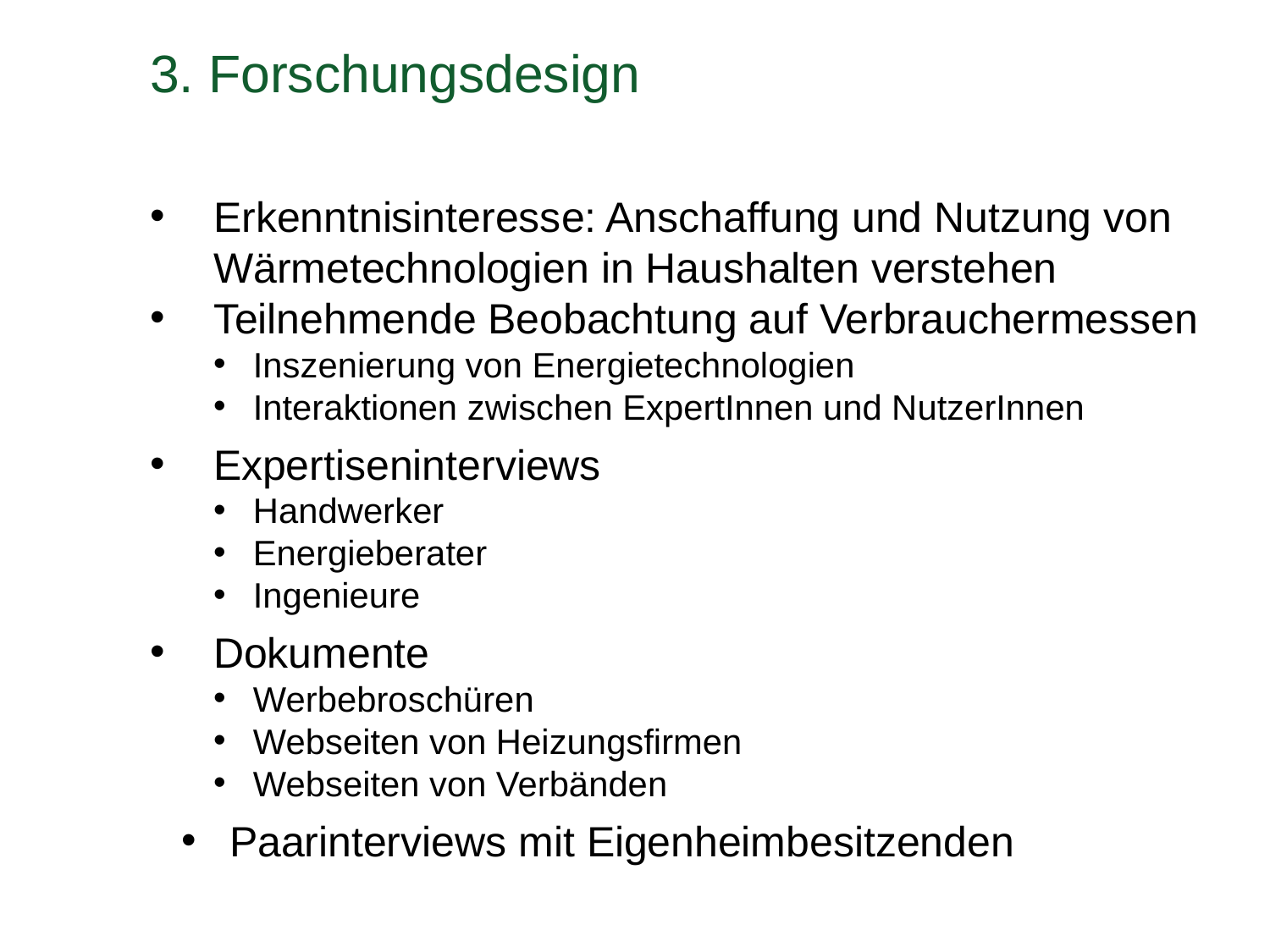

# 3. Forschungsdesign
Erkenntnisinteresse: Anschaffung und Nutzung von Wärmetechnologien in Haushalten verstehen
Teilnehmende Beobachtung auf Verbrauchermessen
Inszenierung von Energietechnologien
Interaktionen zwischen ExpertInnen und NutzerInnen
Expertiseninterviews
Handwerker
Energieberater
Ingenieure
Dokumente
Werbebroschüren
Webseiten von Heizungsfirmen
Webseiten von Verbänden
Paarinterviews mit Eigenheimbesitzenden